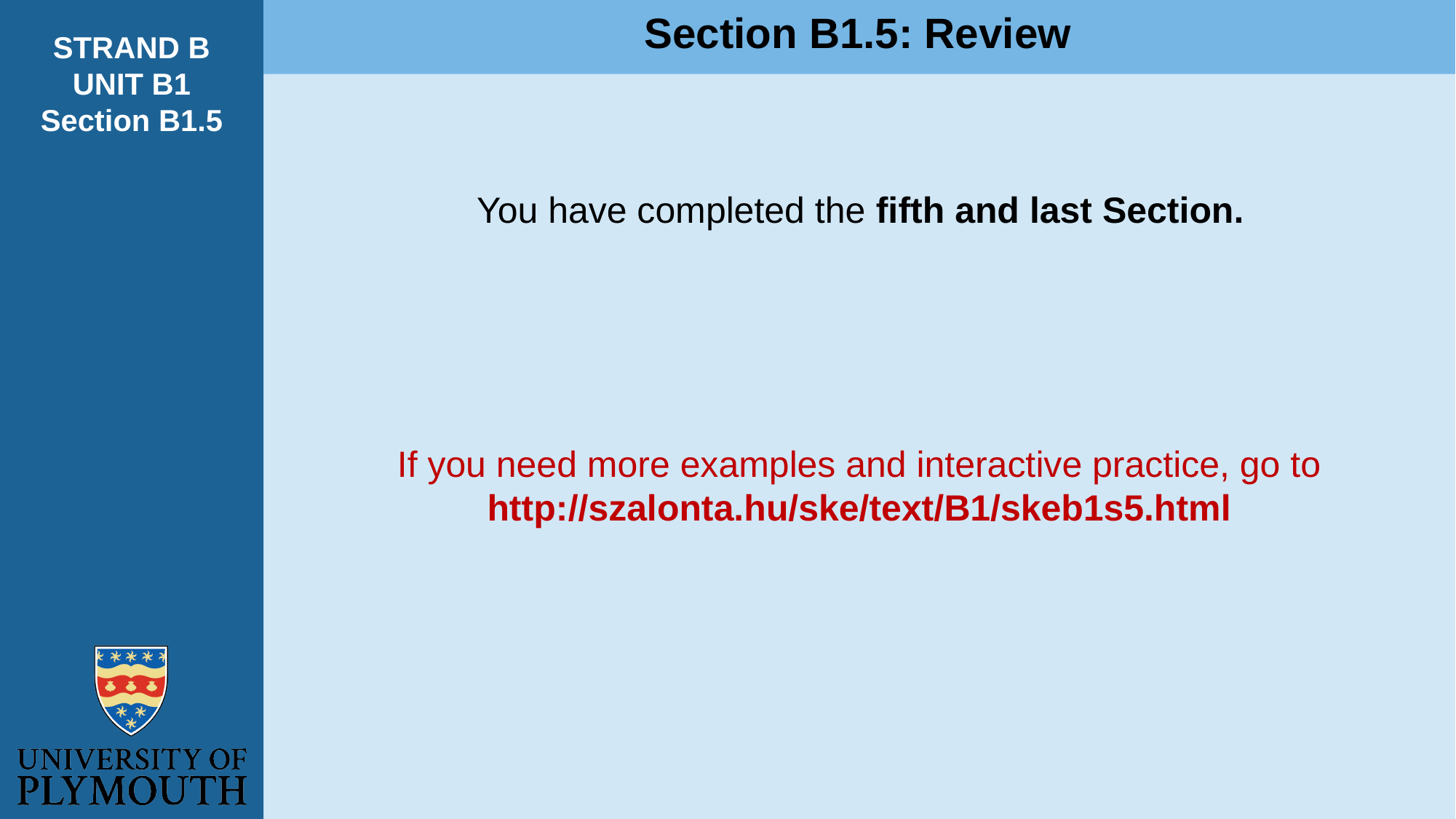

Section B1.5: Review
STRAND B
UNIT B1
Section B1.5
You have completed the fifth and last Section.
If you need more examples and interactive practice, go to
http://szalonta.hu/ske/text/B1/skeb1s5.html